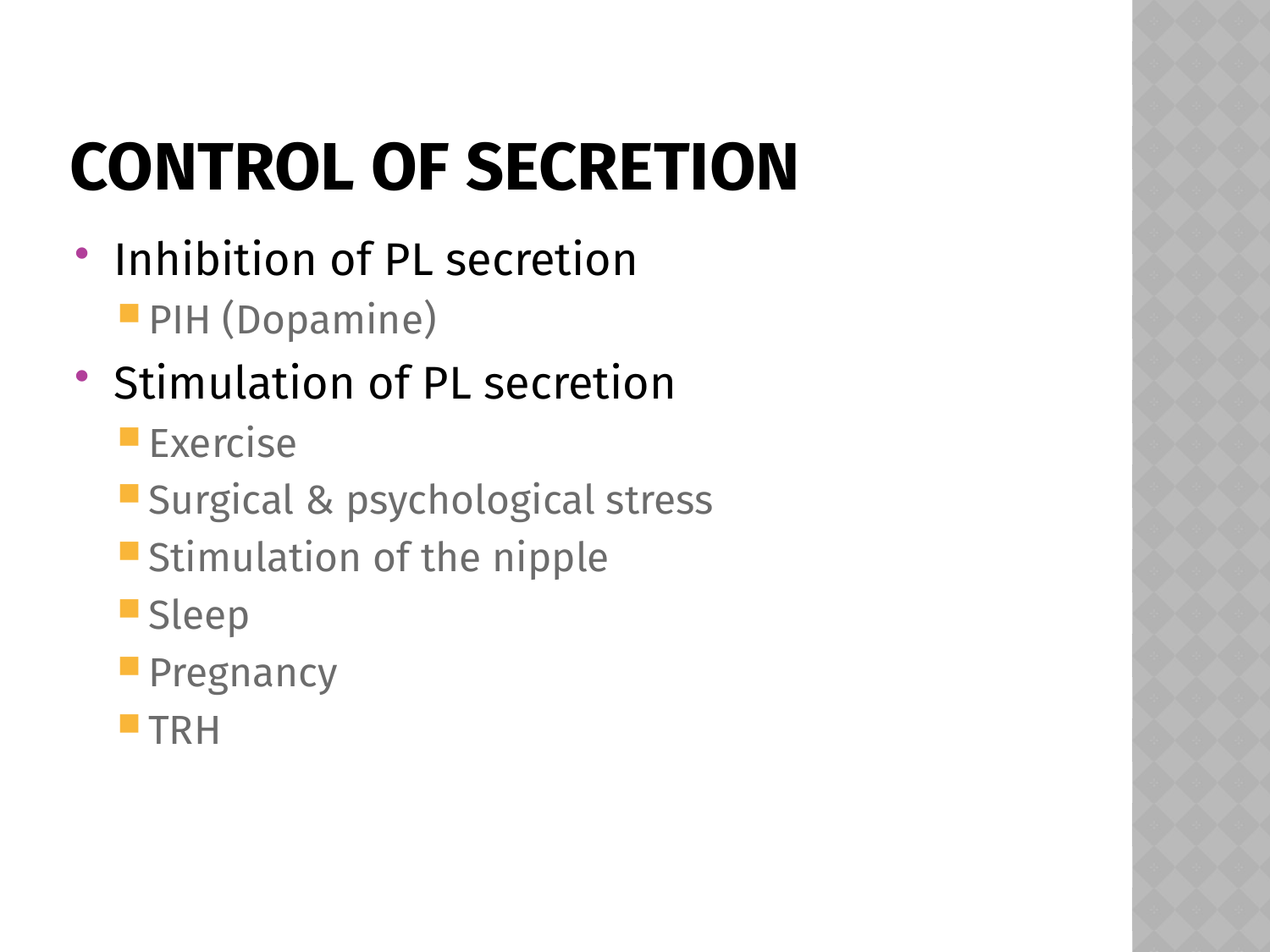

# Control of secretion
Inhibition of PL secretion
PIH (Dopamine)
Stimulation of PL secretion
Exercise
Surgical & psychological stress
Stimulation of the nipple
Sleep
Pregnancy
TRH